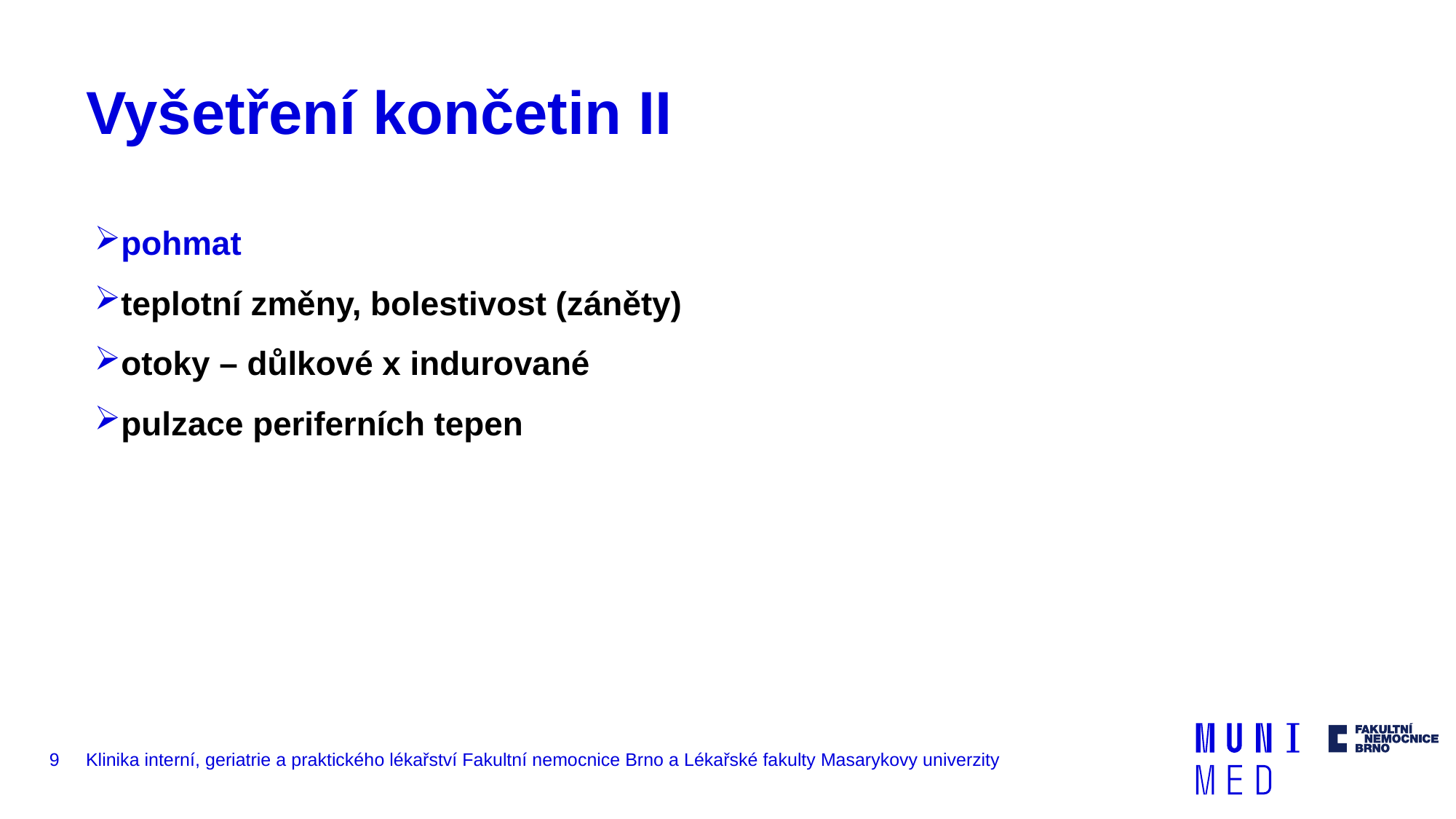

# Vyšetření končetin II
pohmat
teplotní změny, bolestivost (záněty)
otoky – důlkové x indurované
pulzace periferních tepen
9
Klinika interní, geriatrie a praktického lékařství Fakultní nemocnice Brno a Lékařské fakulty Masarykovy univerzity